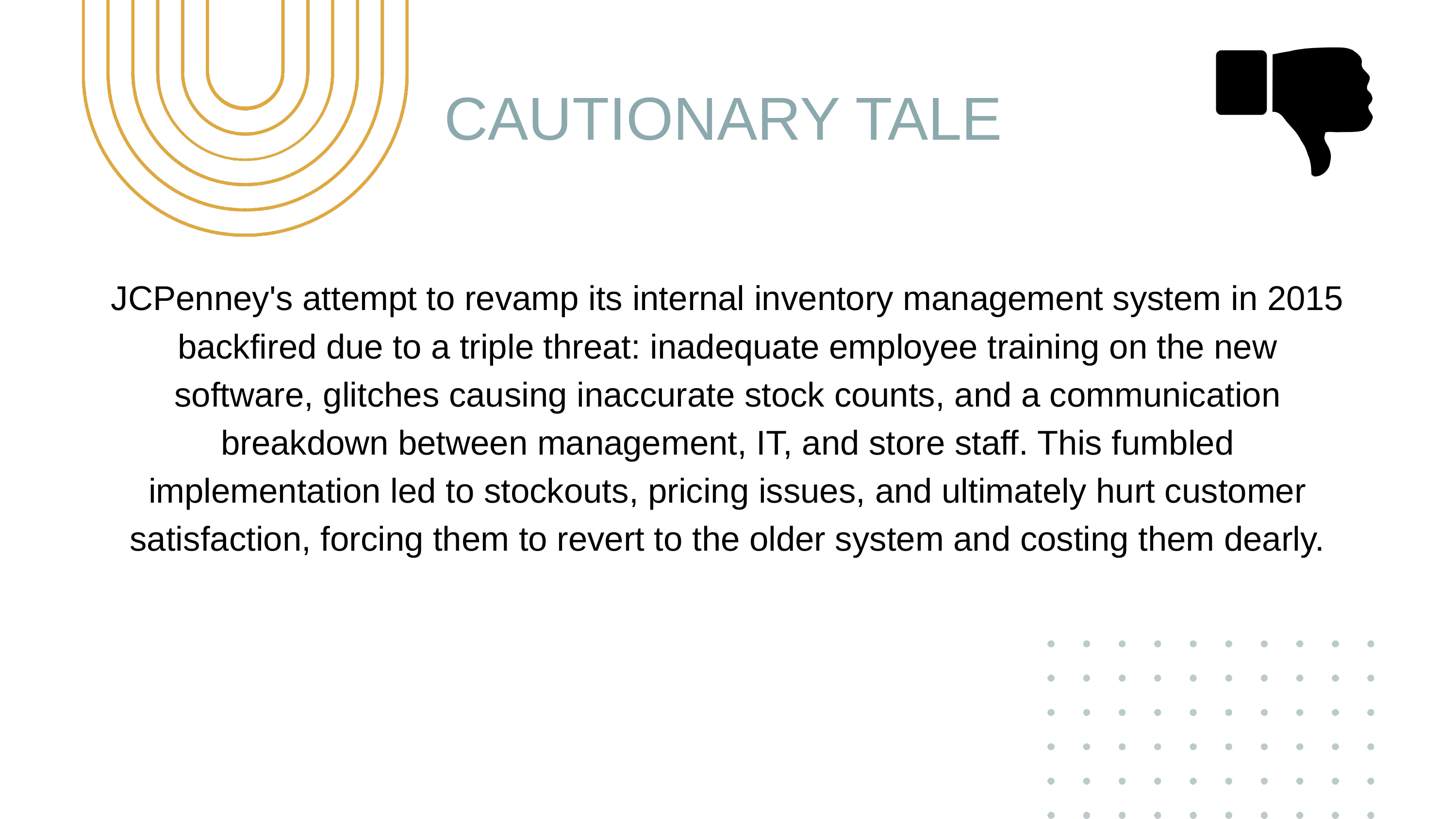

CAUTIONARY TALE
JCPenney's attempt to revamp its internal inventory management system in 2015 backfired due to a triple threat: inadequate employee training on the new software, glitches causing inaccurate stock counts, and a communication breakdown between management, IT, and store staff. This fumbled implementation led to stockouts, pricing issues, and ultimately hurt customer satisfaction, forcing them to revert to the older system and costing them dearly.